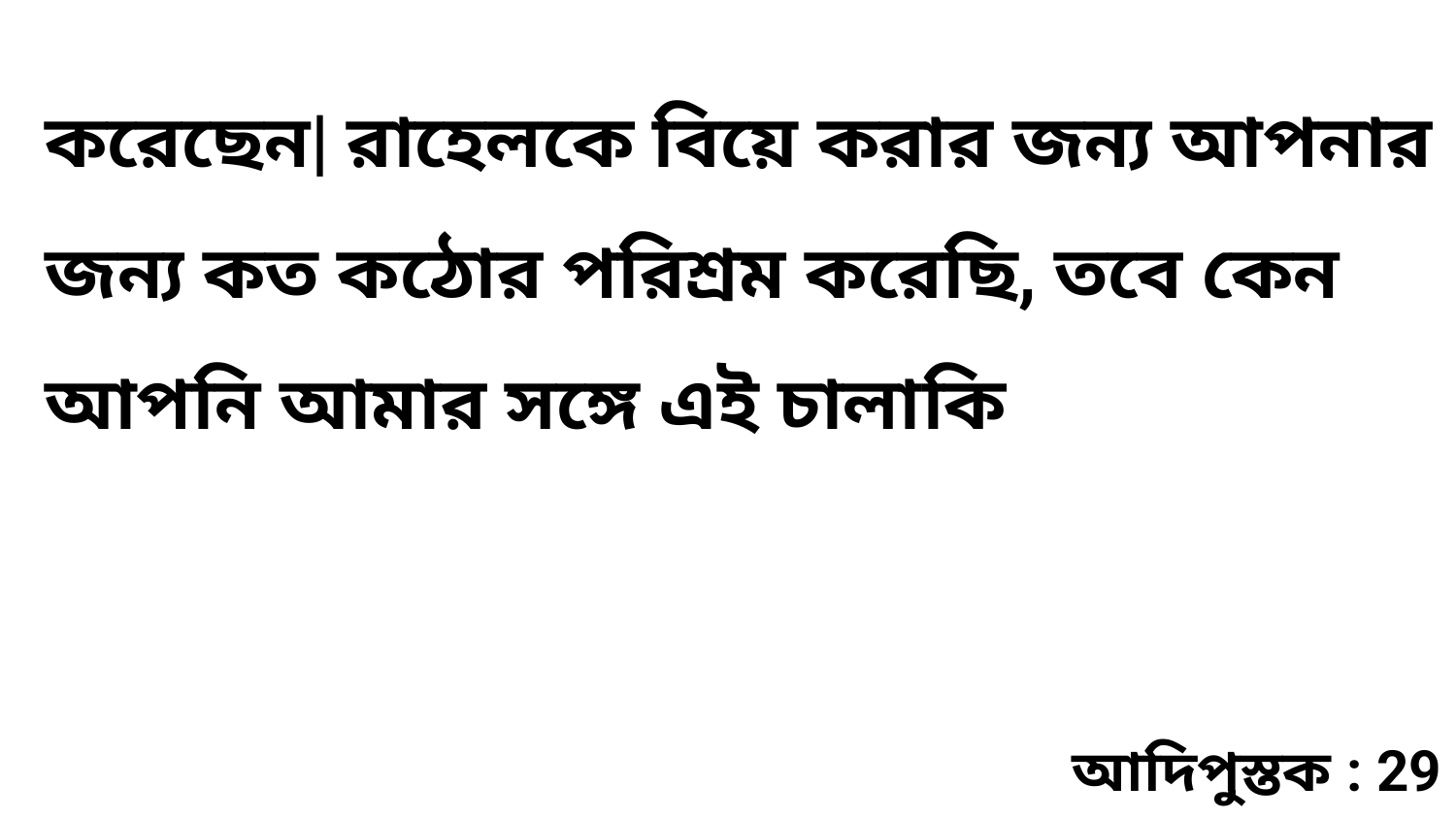

করেছেন| রাহেলকে বিয়ে করার জন্য আপনার জন্য কত কঠোর পরিশ্রম করেছি, তবে কেন আপনি আমার সঙ্গে এই চালাকি
আদিপুস্তক : 29